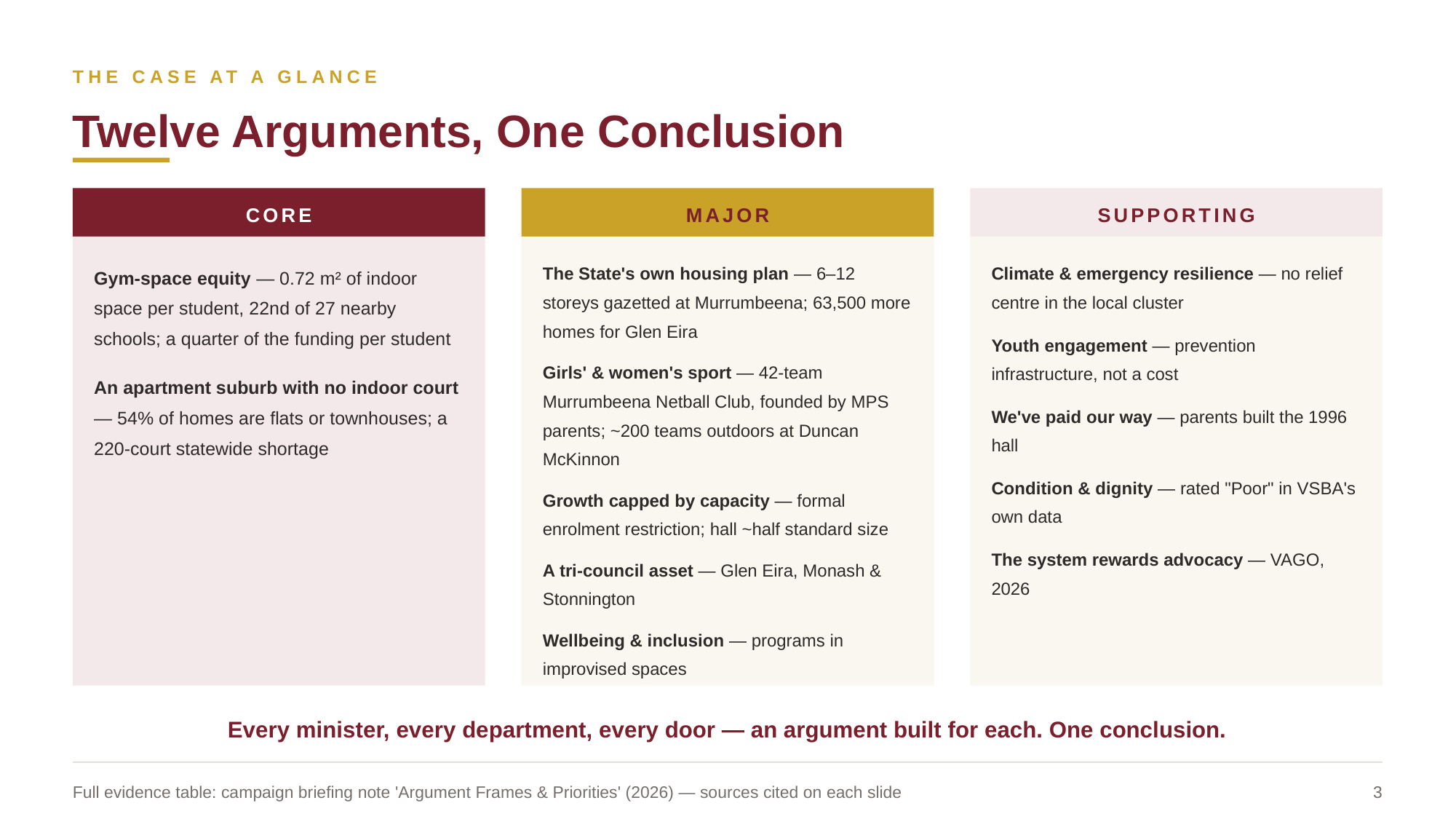

THE CASE AT A GLANCE
Twelve Arguments, One Conclusion

CORE

MAJOR

SUPPORTING

The State's own housing plan — 6–12 storeys gazetted at Murrumbeena; 63,500 more homes for Glen Eira
Girls' & women's sport — 42-team Murrumbeena Netball Club, founded by MPS parents; ~200 teams outdoors at Duncan McKinnon
Growth capped by capacity — formal enrolment restriction; hall ~half standard size
A tri-council asset — Glen Eira, Monash & Stonnington
Wellbeing & inclusion — programs in improvised spaces
Climate & emergency resilience — no relief centre in the local cluster
Youth engagement — prevention infrastructure, not a cost
We've paid our way — parents built the 1996 hall
Condition & dignity — rated "Poor" in VSBA's own data
The system rewards advocacy — VAGO, 2026
Gym-space equity — 0.72 m² of indoor space per student, 22nd of 27 nearby schools; a quarter of the funding per student
An apartment suburb with no indoor court — 54% of homes are flats or townhouses; a 220-court statewide shortage
Every minister, every department, every door — an argument built for each. One conclusion.

Full evidence table: campaign briefing note 'Argument Frames & Priorities' (2026) — sources cited on each slide
3